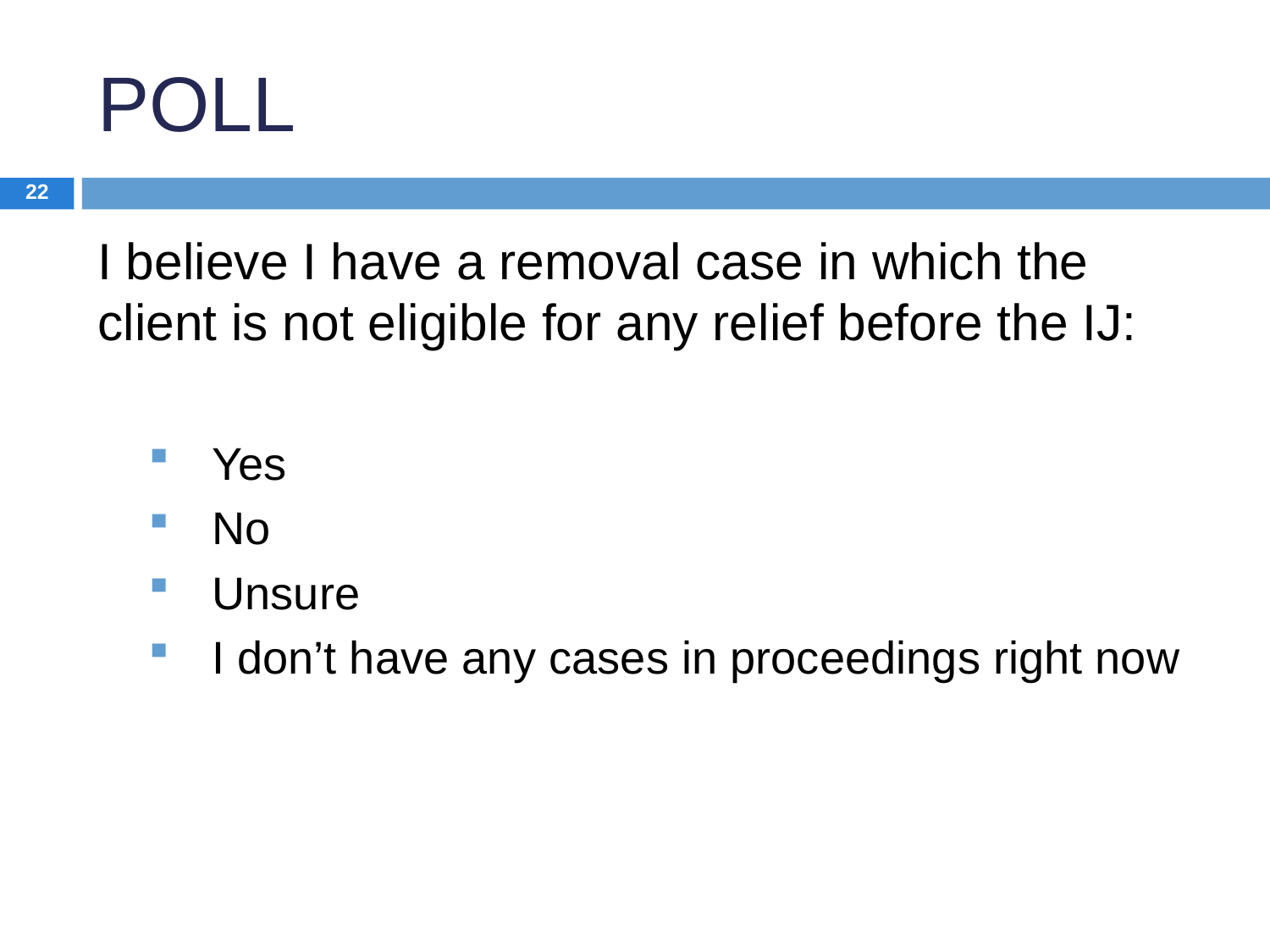

# POLL
22
I believe I have a removal case in which the client is not eligible for any relief before the IJ:

Yes
No
Unsure
I don’t have any cases in proceedings right now